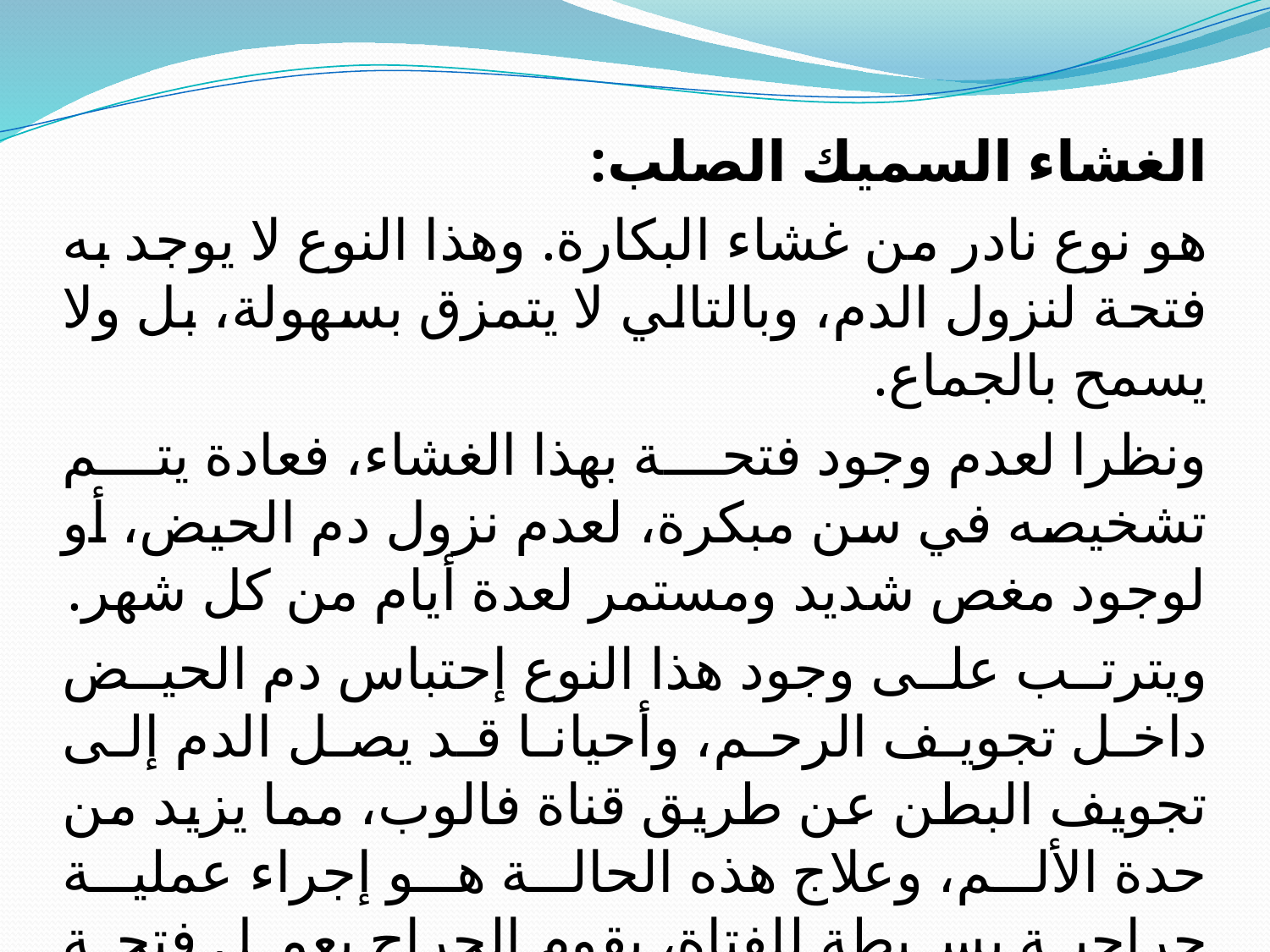

الغشاء السميك الصلب:
هو نوع نادر من غشاء البكارة. وهذا النوع لا يوجد به فتحة لنزول الدم، وبالتالي لا يتمزق بسهولة، بل ولا يسمح بالجماع.
ونظرا لعدم وجود فتحة بهذا الغشاء، فعادة يتم تشخيصه في سن مبكرة، لعدم نزول دم الحيض، أو لوجود مغص شديد ومستمر لعدة أيام من كل شهر.
ويترتب على وجود هذا النوع إحتباس دم الحيض داخل تجويف الرحم، وأحيانا قد يصل الدم إلى تجويف البطن عن طريق قناة فالوب، مما يزيد من حدة الألم، وعلاج هذه الحالة هو إجراء عملية جراحية بسيطة للفتاة، يقوم الجراح بعمل فتحة صغيرة بالغشاء لتسمح بمرور الدم.